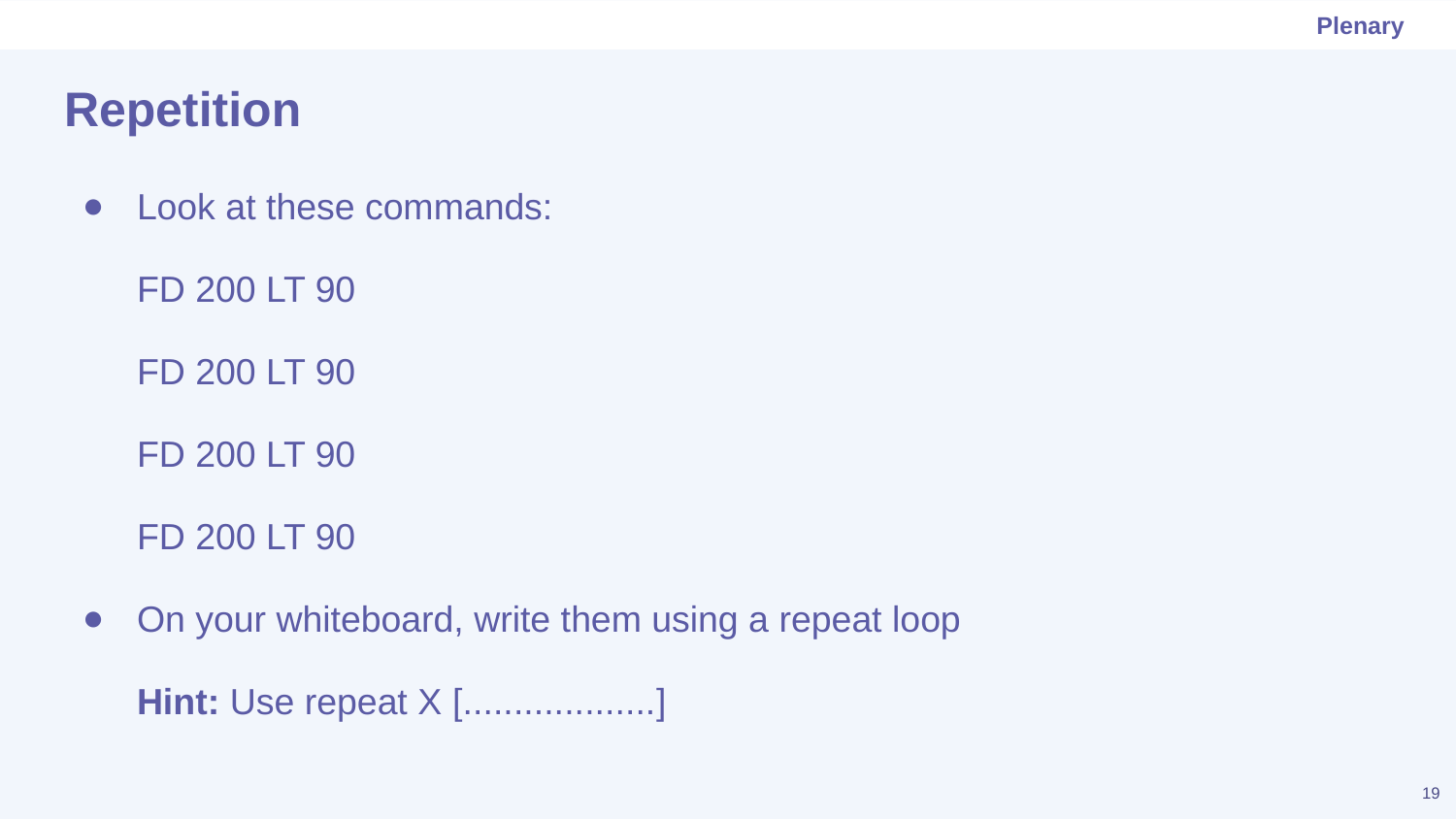

Plenary
# Repetition
Look at these commands:
FD 200 LT 90
FD 200 LT 90
FD 200 LT 90
FD 200 LT 90
On your whiteboard, write them using a repeat loop
Hint: Use repeat X [...................]

19